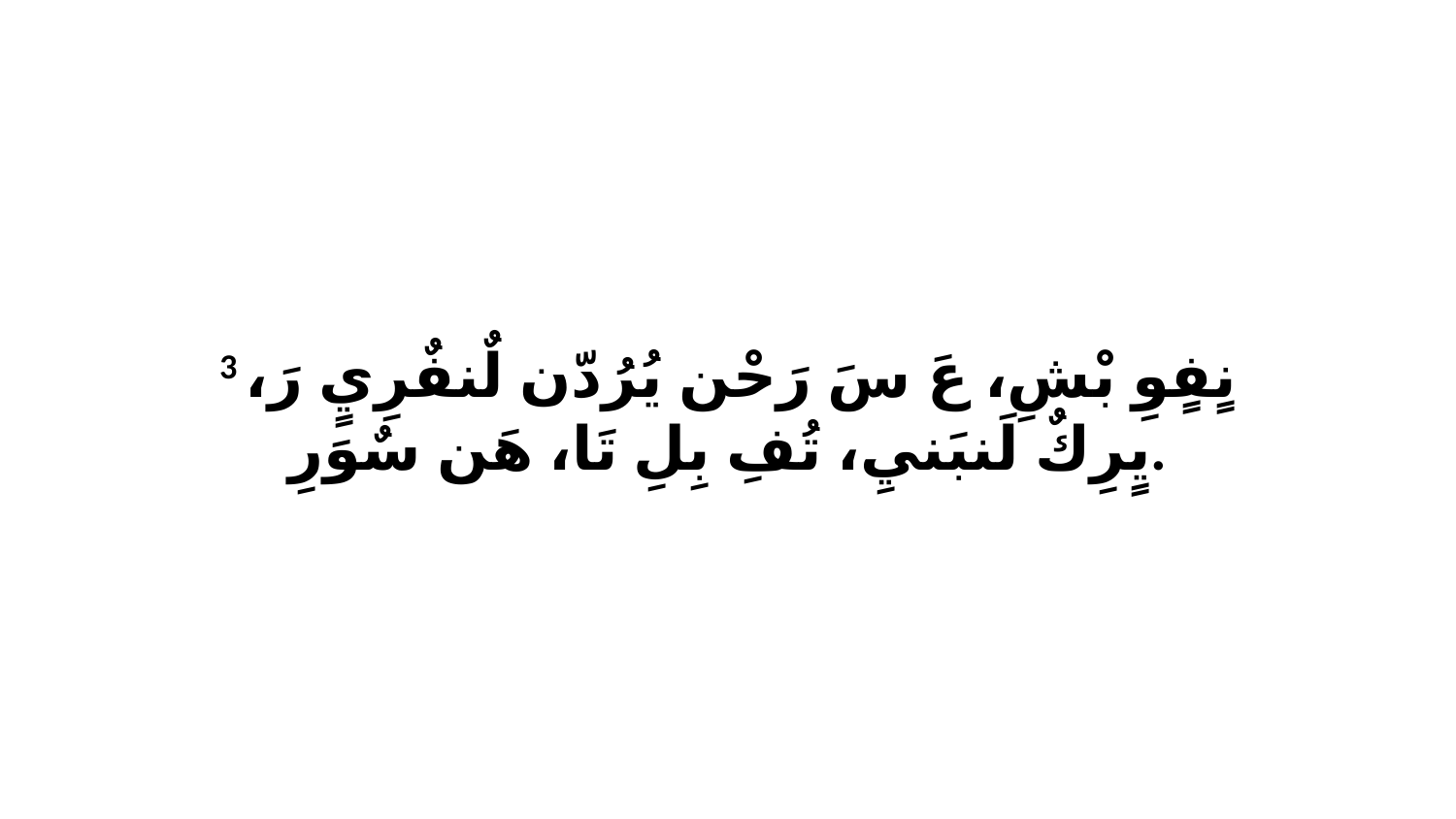

3 نٍفٍوِ بْشِ، عَ سَ رَحْن يُرُدّن لٌنفٌرِيٍ رَ، يٍرِكٌ لَنبَنيِ، تُفِ بِلِ تَا، هَن سٌوَرِ.